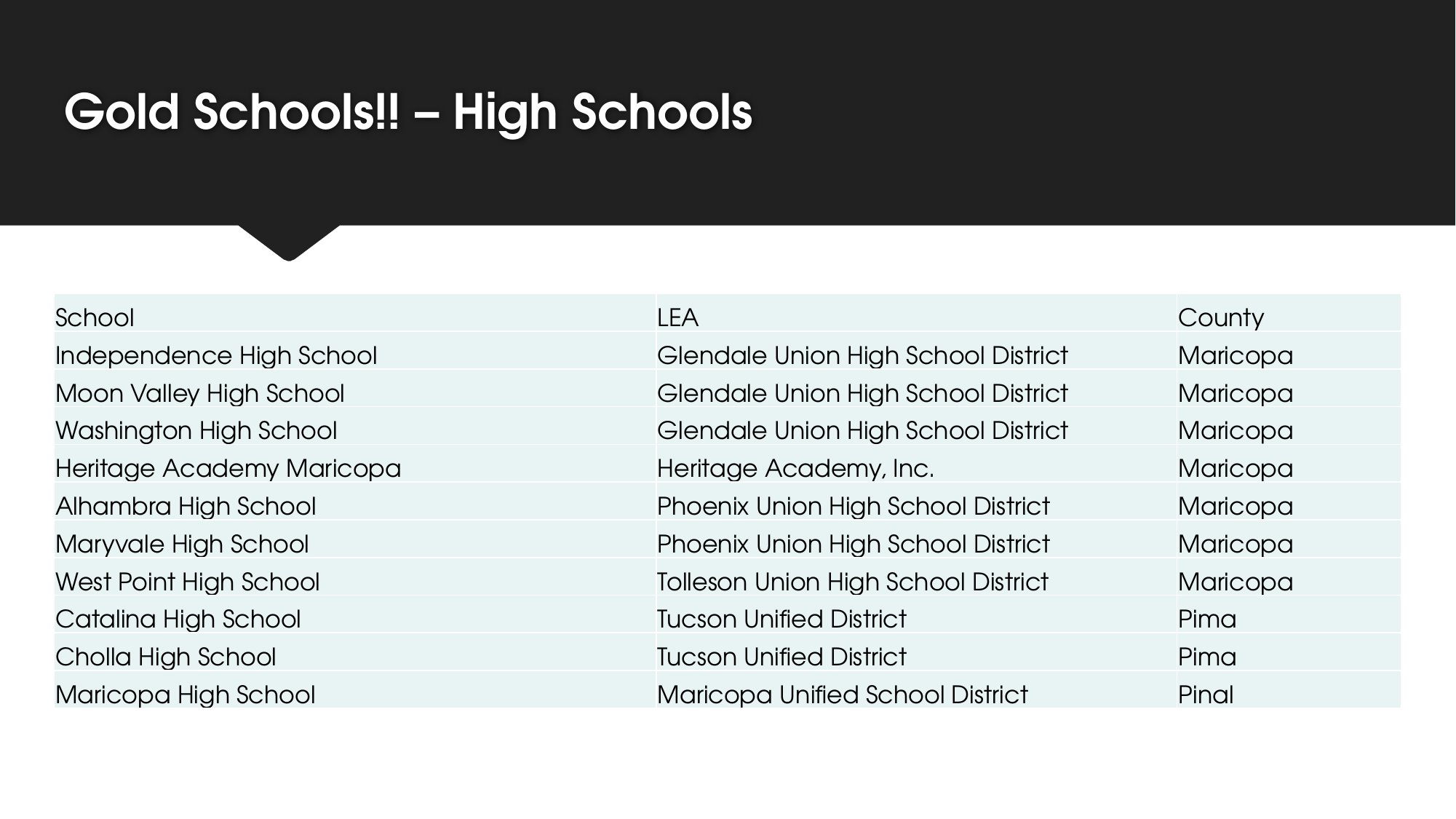

# Gold Schools!! – High Schools
| School | LEA | County |
| --- | --- | --- |
| Independence High School | Glendale Union High School District | Maricopa |
| Moon Valley High School | Glendale Union High School District | Maricopa |
| Washington High School | Glendale Union High School District | Maricopa |
| Heritage Academy Maricopa | Heritage Academy, Inc. | Maricopa |
| Alhambra High School | Phoenix Union High School District | Maricopa |
| Maryvale High School | Phoenix Union High School District | Maricopa |
| West Point High School | Tolleson Union High School District | Maricopa |
| Catalina High School | Tucson Unified District | Pima |
| Cholla High School | Tucson Unified District | Pima |
| Maricopa High School | Maricopa Unified School District | Pinal |